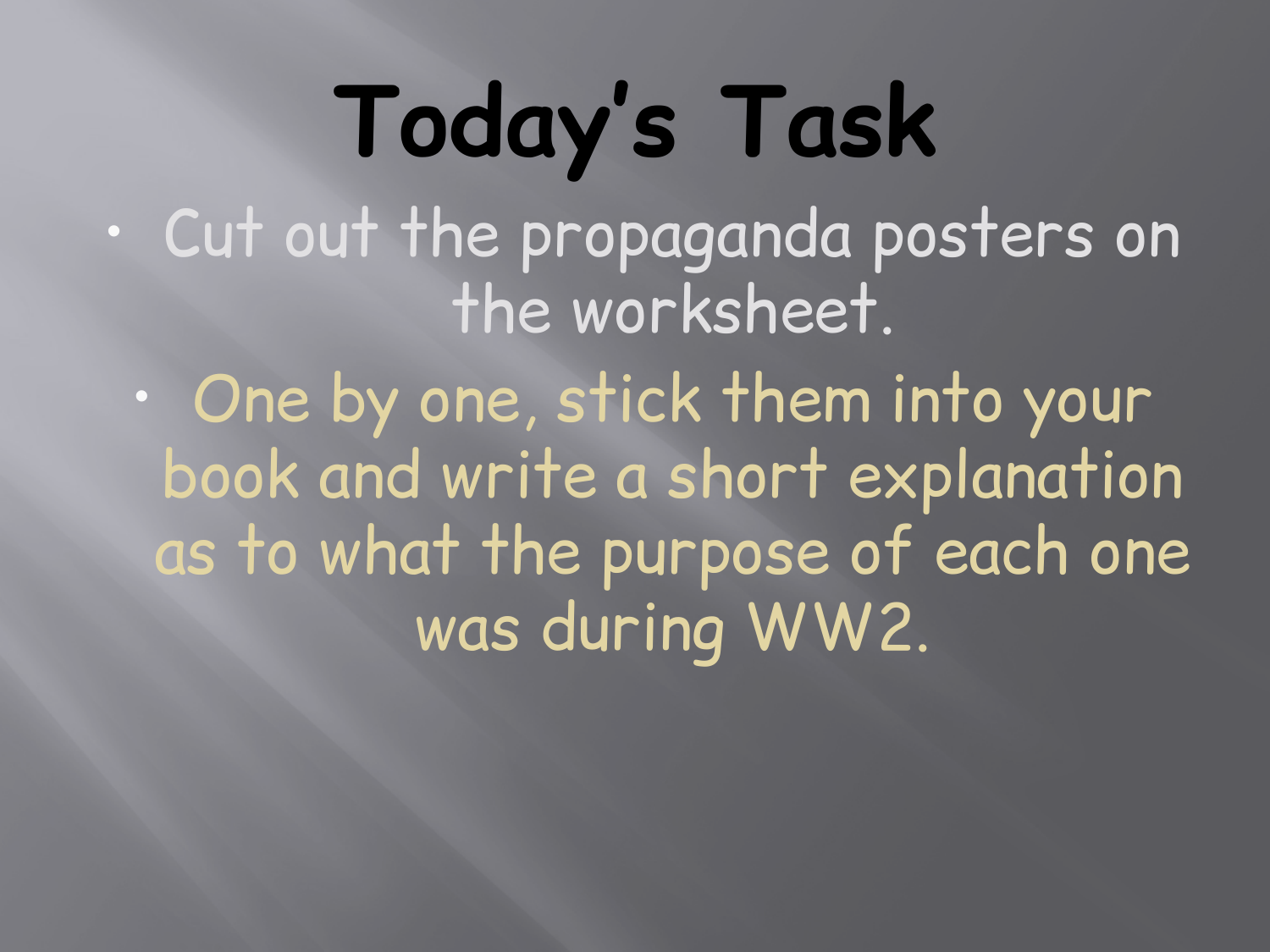

# Today’s Task
Cut out the propaganda posters on the worksheet.
One by one, stick them into your book and write a short explanation as to what the purpose of each one was during WW2.